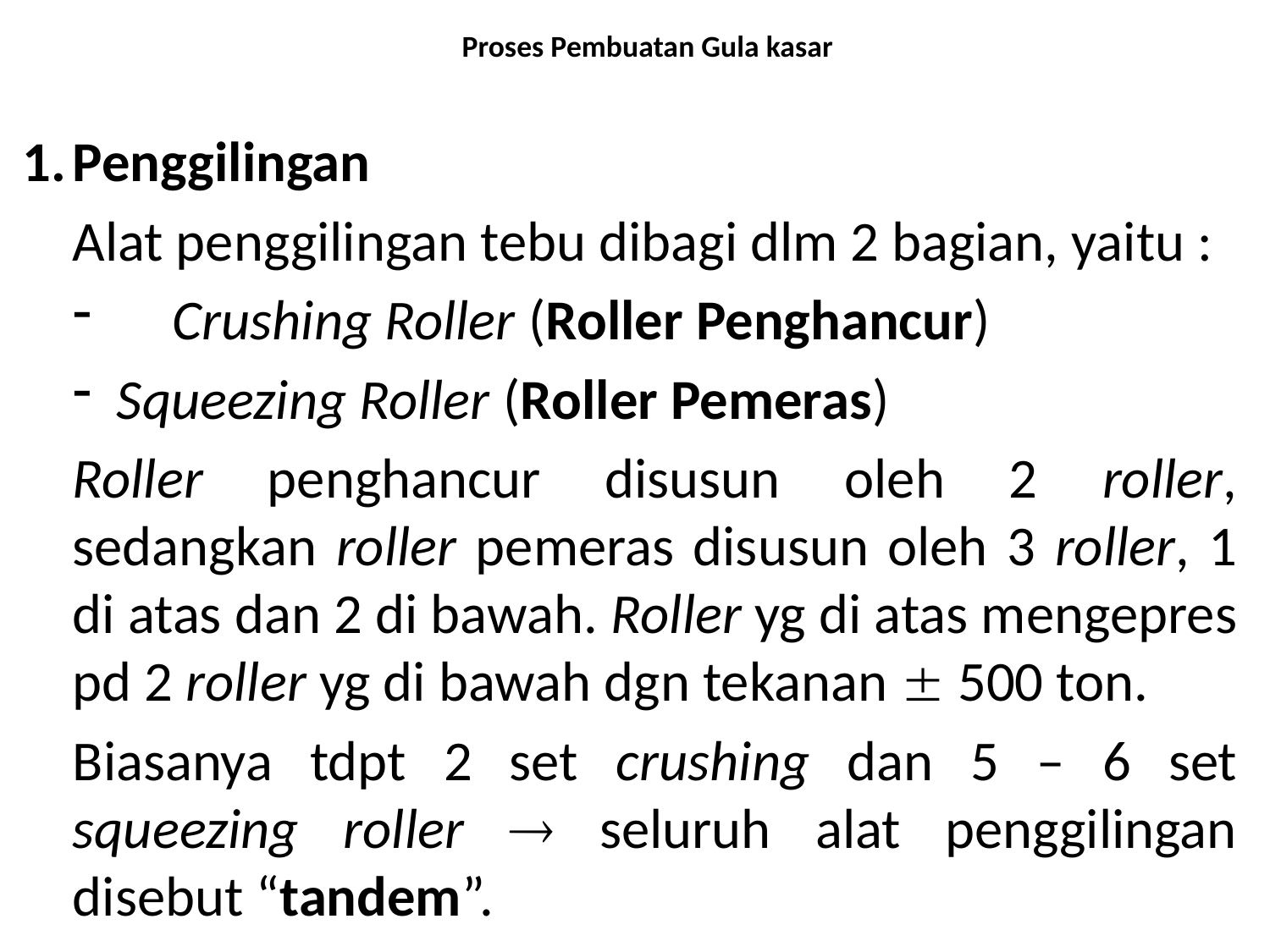

# Proses Pembuatan Gula kasar
Penggilingan
	Alat penggilingan tebu dibagi dlm 2 bagian, yaitu :
	Crushing Roller (Roller Penghancur)
  Squeezing Roller (Roller Pemeras)
Roller penghancur disusun oleh 2 roller, sedangkan roller pemeras disusun oleh 3 roller, 1 di atas dan 2 di bawah. Roller yg di atas mengepres pd 2 roller yg di bawah dgn tekanan ± 500 ton.
Biasanya tdpt 2 set crushing dan 5 – 6 set squeezing roller → seluruh alat penggilingan disebut “tandem”.